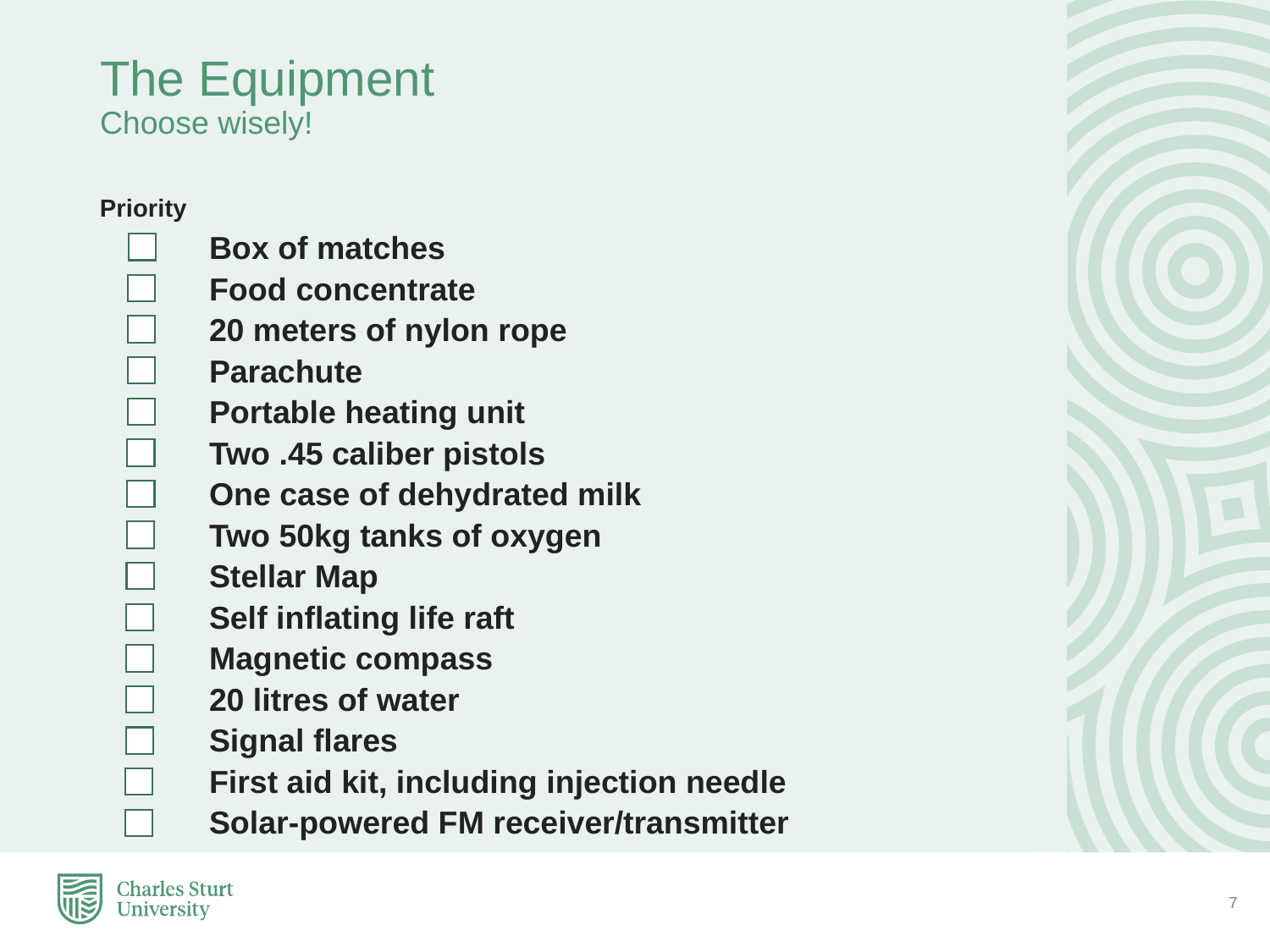

# The Equipment Choose wisely!
Priority
Box of matches
Food concentrate
20 meters of nylon rope
Parachute
Portable heating unit
Two .45 caliber pistols
One case of dehydrated milk
Two 50kg tanks of oxygen
Stellar Map
Self inflating life raft
Magnetic compass
20 litres of water
Signal flares
First aid kit, including injection needle
Solar-powered FM receiver/transmitter

7